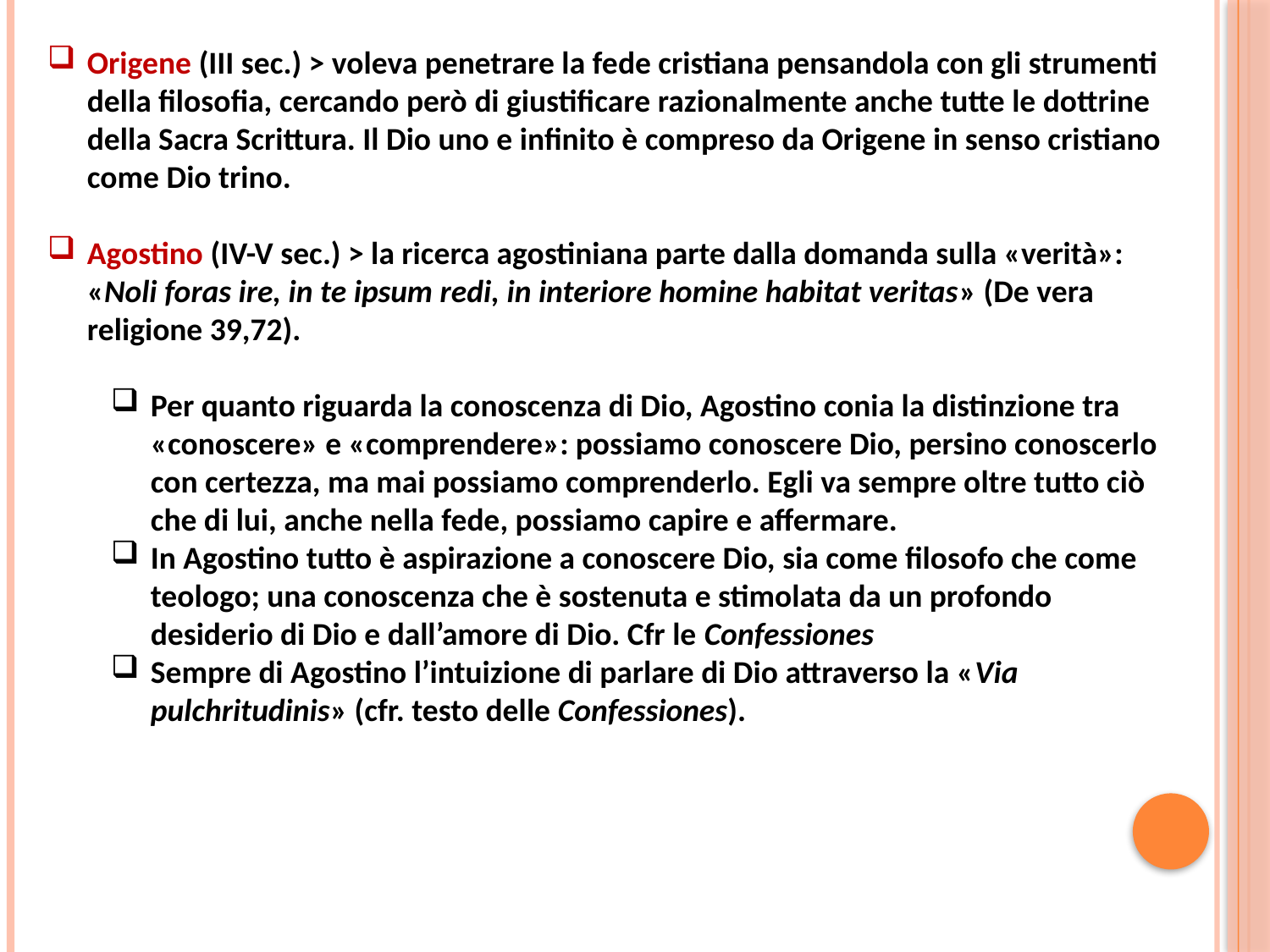

Origene (III sec.) > voleva penetrare la fede cristiana pensandola con gli strumenti della filosofia, cercando però di giustificare razionalmente anche tutte le dottrine della Sacra Scrittura. Il Dio uno e infinito è compreso da Origene in senso cristiano come Dio trino.

Agostino (IV-V sec.) > la ricerca agostiniana parte dalla domanda sulla «verità»: «Noli foras ire, in te ipsum redi, in interiore homine habitat veritas» (De vera religione 39,72).

Per quanto riguarda la conoscenza di Dio, Agostino conia la distinzione tra «conoscere» e «comprendere»: possiamo conoscere Dio, persino conoscerlo con certezza, ma mai possiamo comprenderlo. Egli va sempre oltre tutto ciò che di lui, anche nella fede, possiamo capire e affermare.
In Agostino tutto è aspirazione a conoscere Dio, sia come filosofo che come teologo; una conoscenza che è sostenuta e stimolata da un profondo desiderio di Dio e dall’amore di Dio. Cfr le Confessiones
Sempre di Agostino l’intuizione di parlare di Dio attraverso la «Via pulchritudinis» (cfr. testo delle Confessiones).